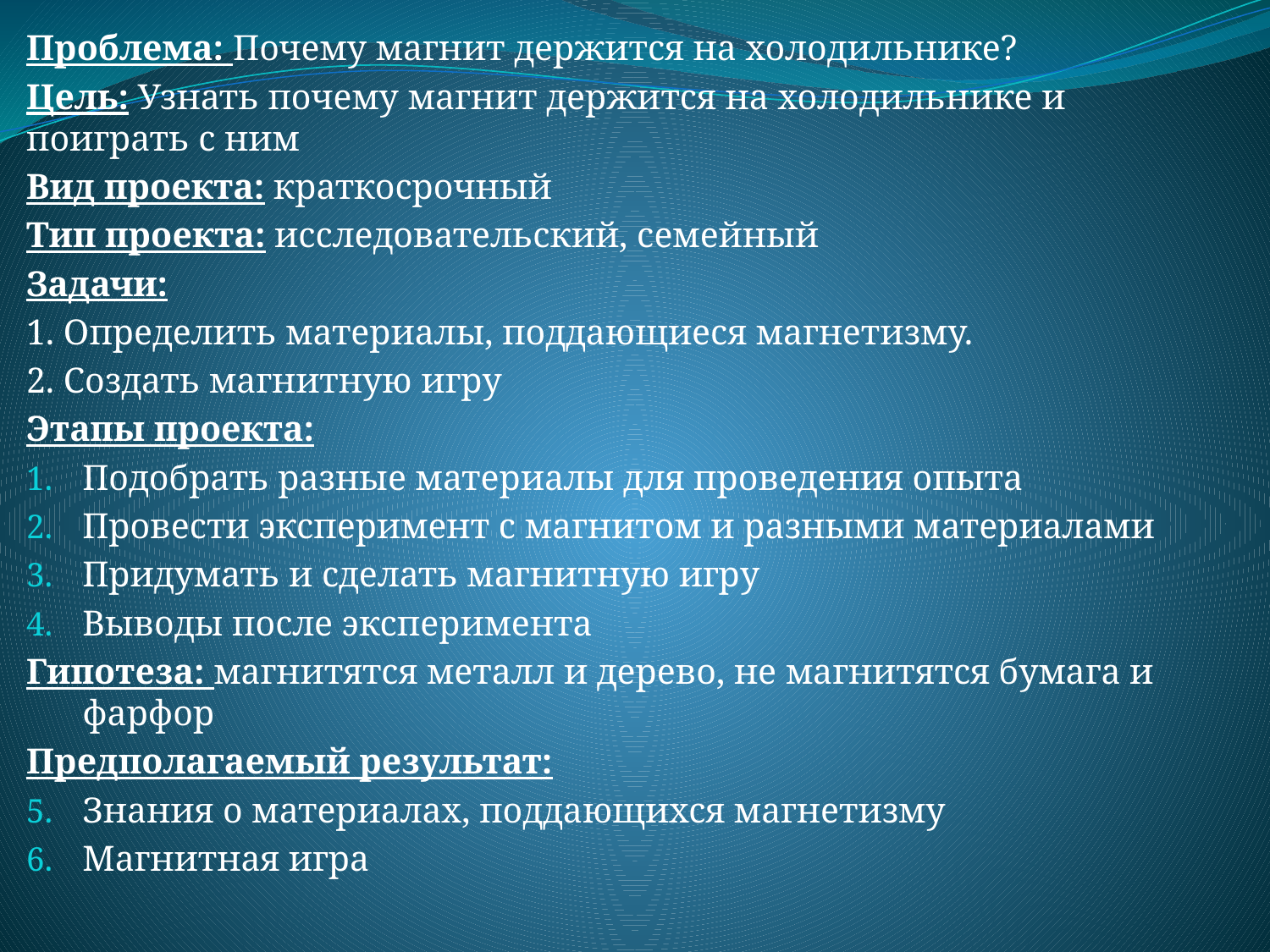

Проблема: Почему магнит держится на холодильнике?
Цель: Узнать почему магнит держится на холодильнике и поиграть с ним
Вид проекта: краткосрочный
Тип проекта: исследовательский, семейный
Задачи:
1. Определить материалы, поддающиеся магнетизму.
2. Создать магнитную игру
Этапы проекта:
Подобрать разные материалы для проведения опыта
Провести эксперимент с магнитом и разными материалами
Придумать и сделать магнитную игру
Выводы после эксперимента
Гипотеза: магнитятся металл и дерево, не магнитятся бумага и фарфор
Предполагаемый результат:
Знания о материалах, поддающихся магнетизму
Магнитная игра